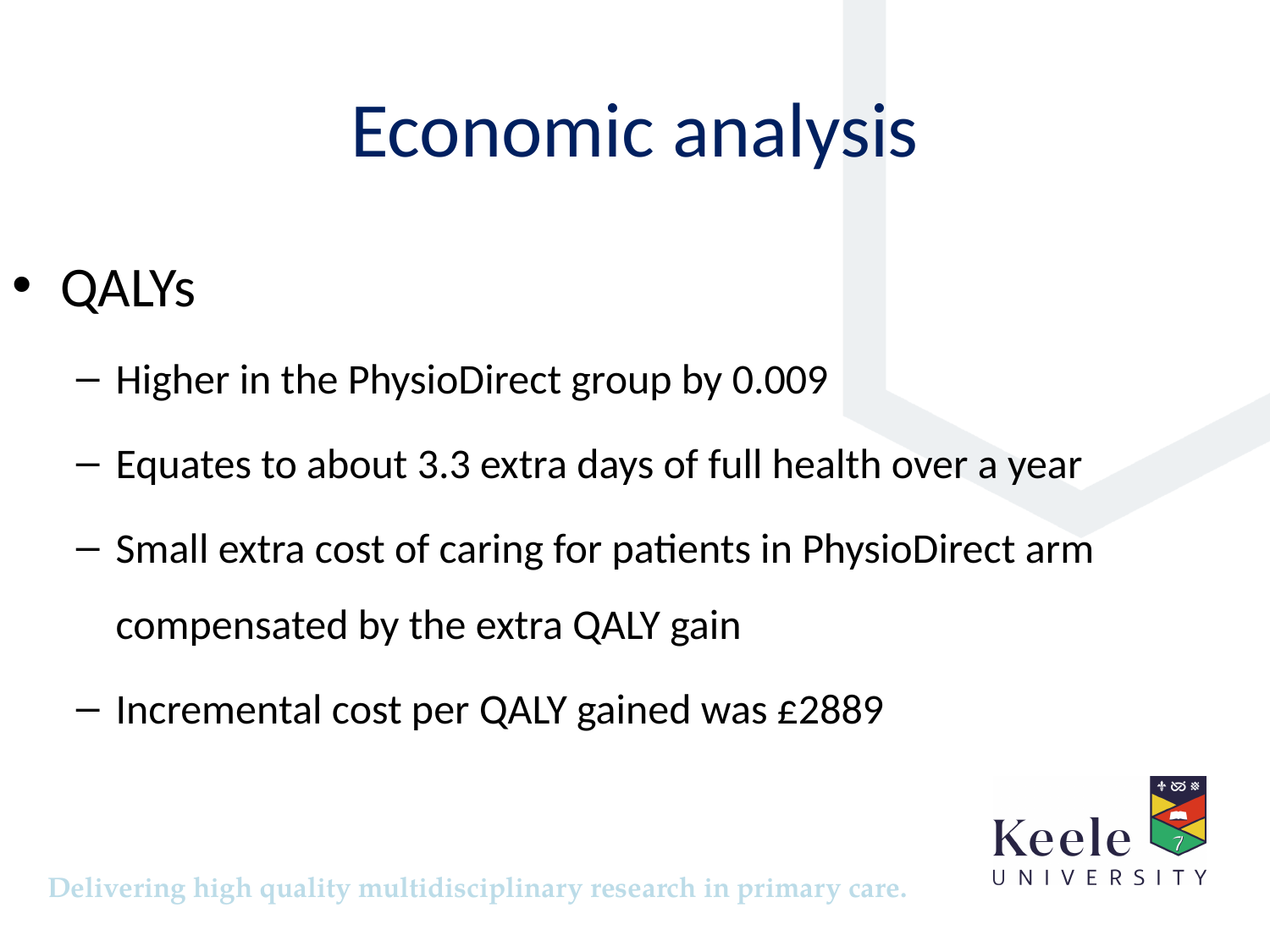

# Economic analysis
QALYs
Higher in the PhysioDirect group by 0.009
Equates to about 3.3 extra days of full health over a year
Small extra cost of caring for patients in PhysioDirect arm compensated by the extra QALY gain
Incremental cost per QALY gained was £2889